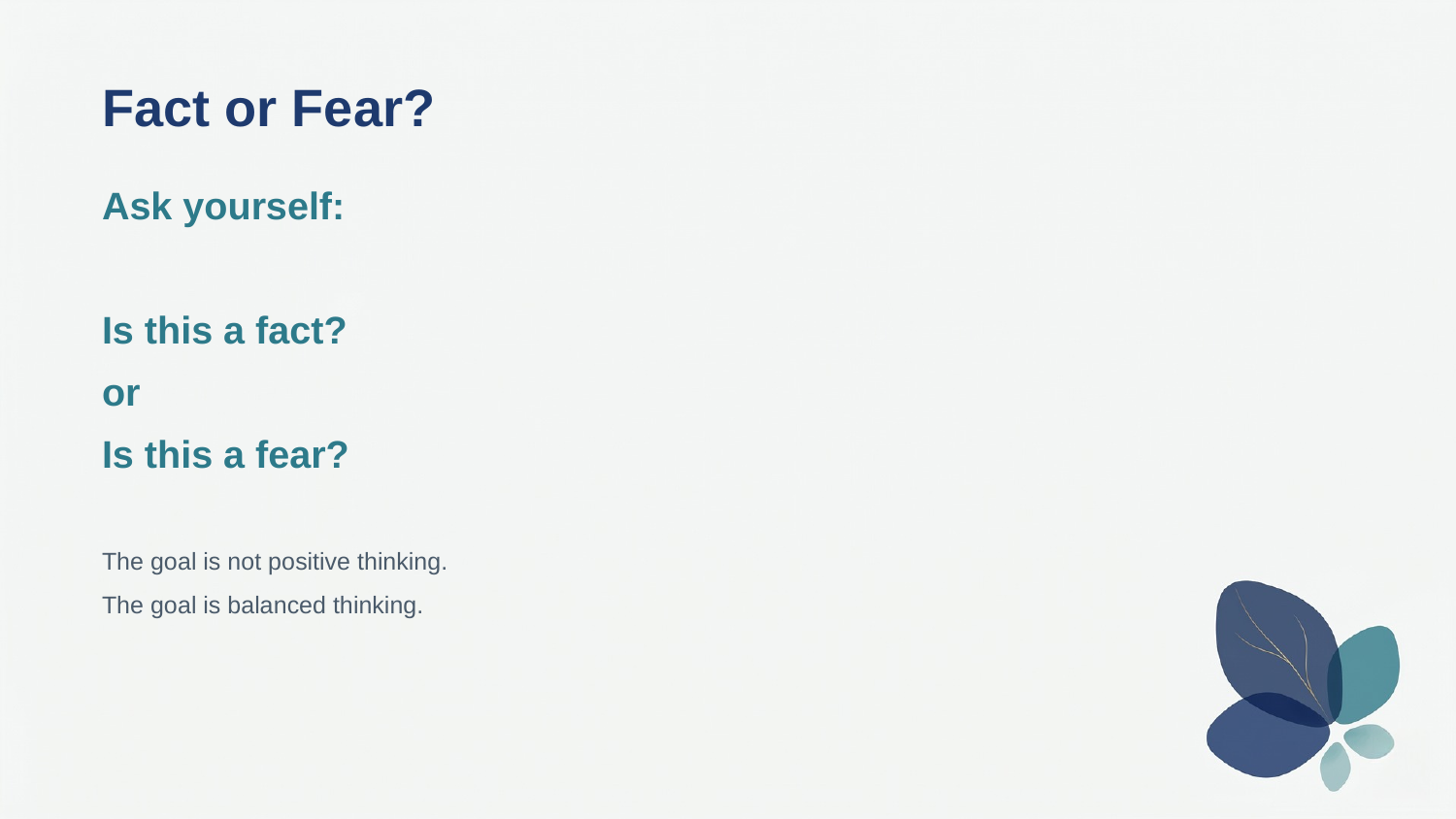

Fact or Fear?
Ask yourself:

Is this a fact?
or
Is this a fear?
The goal is not positive thinking.
The goal is balanced thinking.